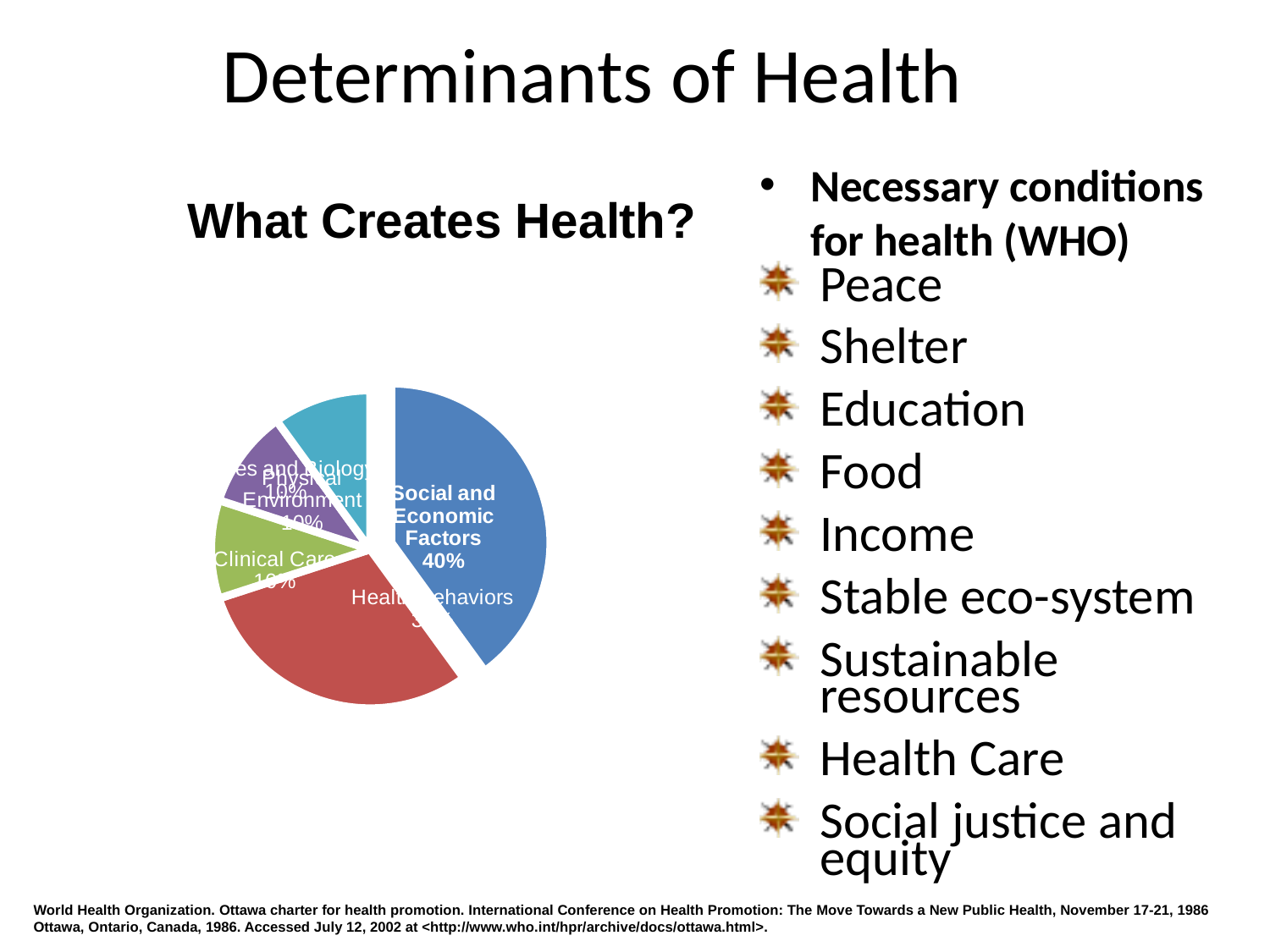

# Determinants of Health

### Chart: What Creates Health?

| Category |  |
|---|---|
| Social and Economic Factors | 0.4 |
| Health Behaviors | 0.3 |
| Clinical Care | 0.1 |
| Physical Environment | 0.1 |
| Genes and Biology | 0.1 |
Necessary conditions for health (WHO)
Peace
Shelter
Education
Food
Income
Stable eco-system
Sustainable resources
Health Care
Social justice and equity
World Health Organization. Ottawa charter for health promotion. International Conference on Health Promotion: The Move Towards a New Public Health, November 17-21, 1986 Ottawa, Ontario, Canada, 1986. Accessed July 12, 2002 at <http://www.who.int/hpr/archive/docs/ottawa.html>.